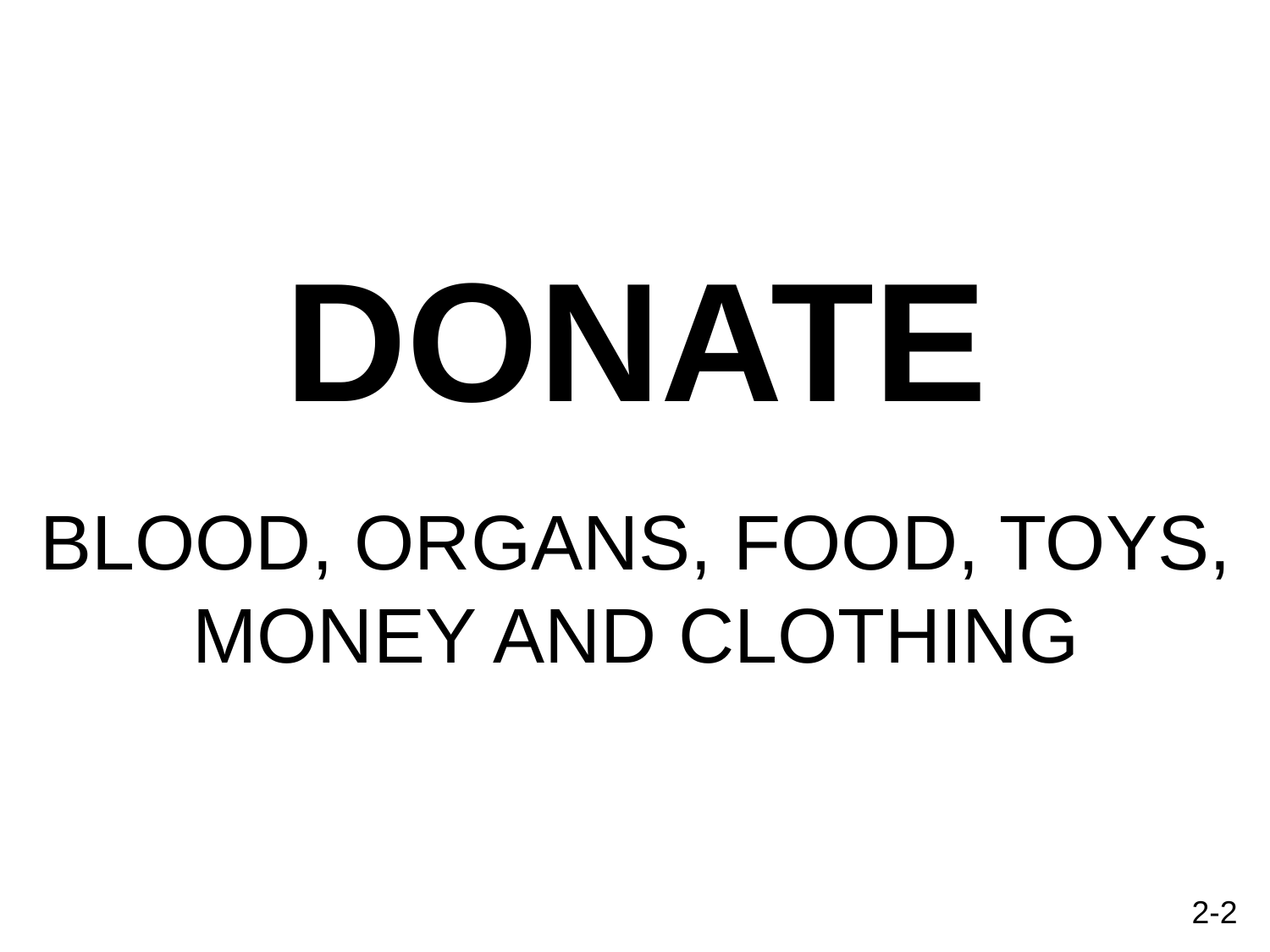

DONATE
BLOOD, ORGANS, FOOD, TOYS, MONEY AND CLOTHING

2-2